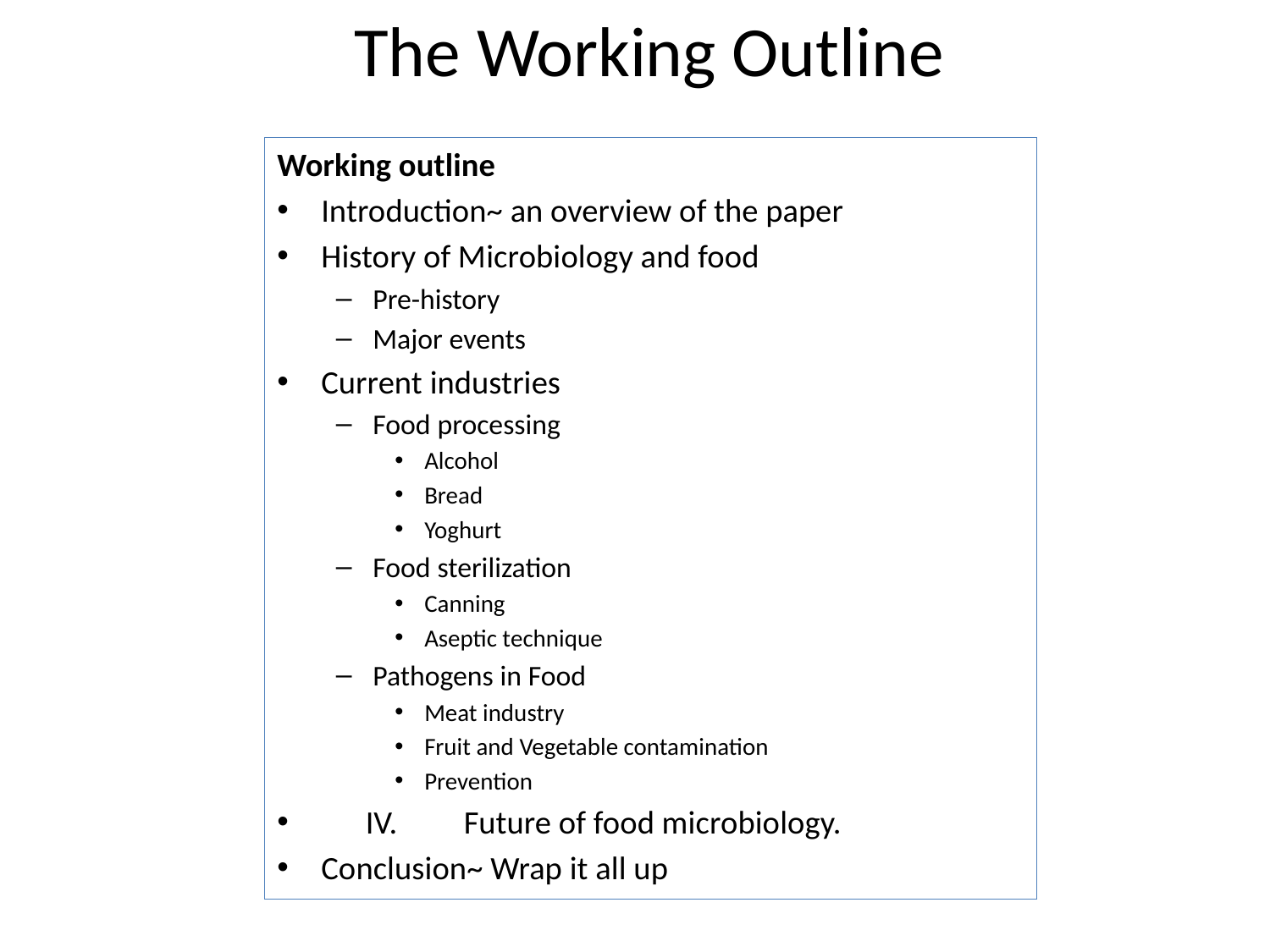

The Working Outline
Working outline
Introduction~ an overview of the paper
History of Microbiology and food
Pre-history
Major events
Current industries
Food processing
Alcohol
Bread
Yoghurt
Food sterilization
Canning
Aseptic technique
Pathogens in Food
Meat industry
Fruit and Vegetable contamination
Prevention
      IV.         Future of food microbiology.
Conclusion~ Wrap it all up